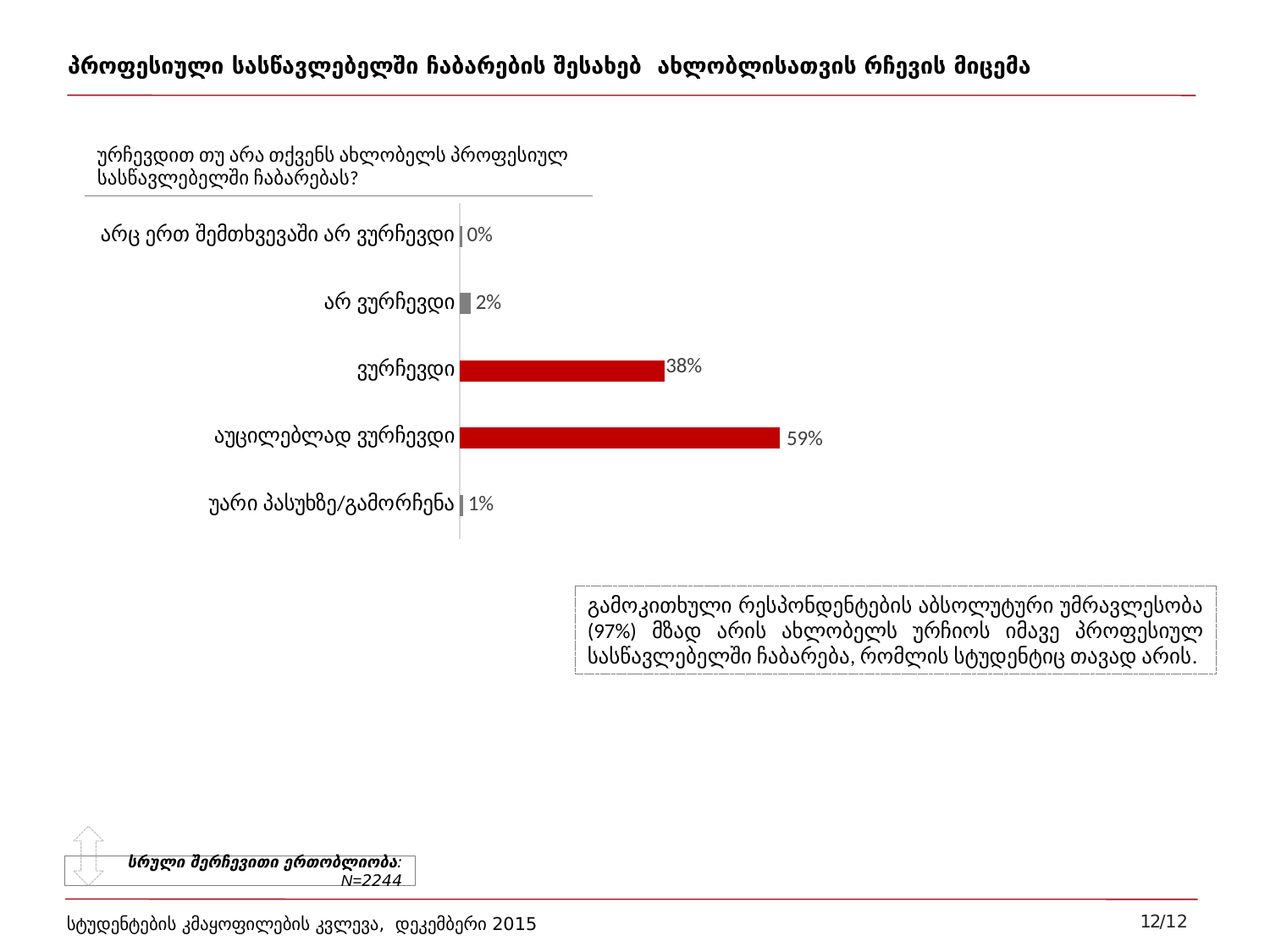

# პროფესიული სასწავლებელში ჩაბარების შესახებ  ახლობლისათვის რჩევის მიცემა
ურჩევდით თუ არა თქვენს ახლობელს პროფესიულ სასწავლებელში ჩაბარებას?

### Chart

| Category | Series 1 |
|---|---|
| არც ერთ შემთხვევაში არ ვურჩევდი | 0.004 |
| არ ვურჩევდი | 0.02 |
| ვურჩევდი | 0.377 |
| აუცილებლად ვურჩევდი | 0.59 |
| უარი პასუხზე/გამორჩენა | 0.006 |
გამოკითხული რესპონდენტების აბსოლუტური უმრავლესობა (97%) მზად არის ახლობელს ურჩიოს იმავე პროფესიულ სასწავლებელში ჩაბარება, რომლის სტუდენტიც თავად არის.

სრული შერჩევითი ერთობლიობა: N=2244